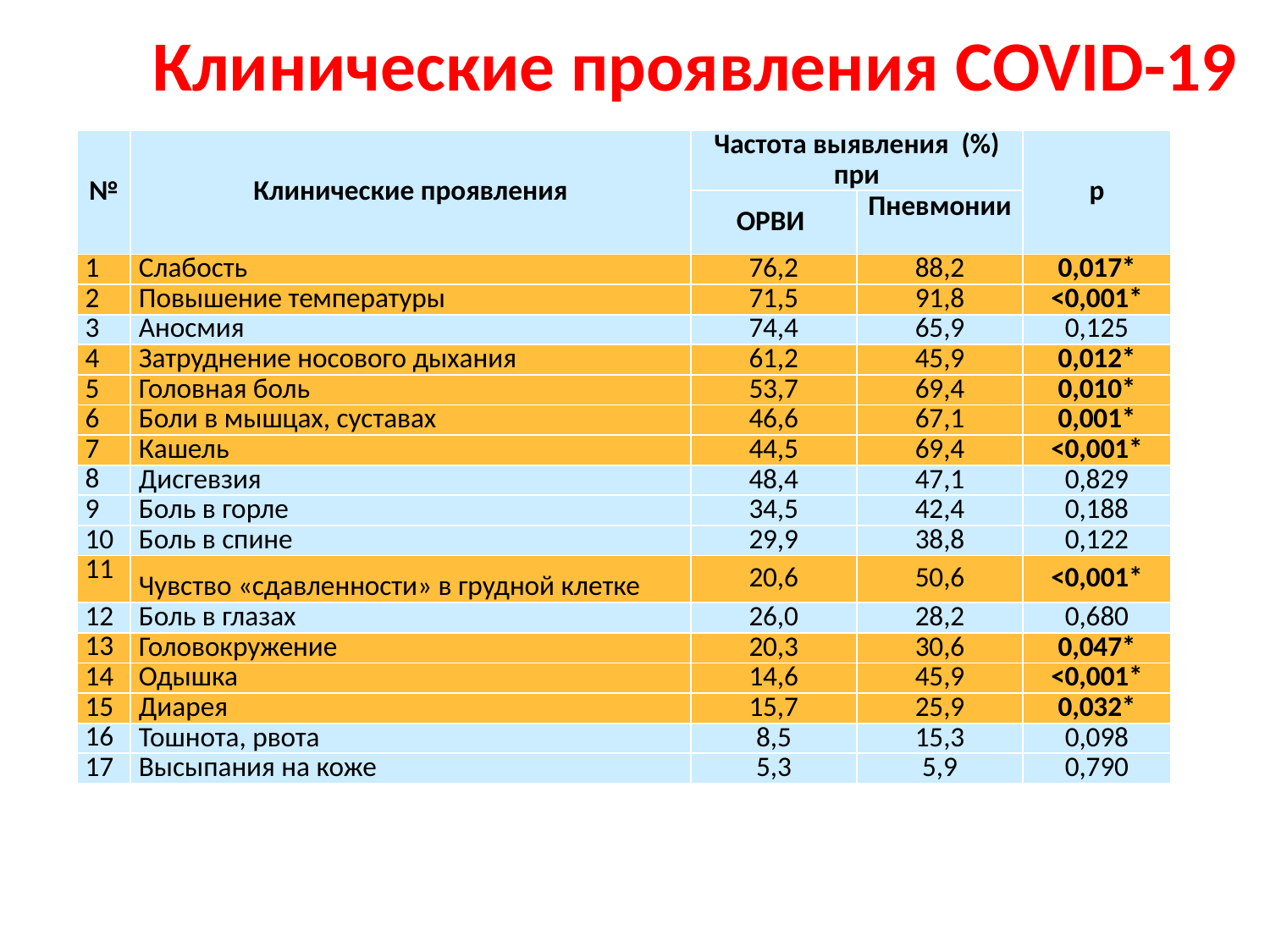

# Клинические проявления COVID-19
| № | Клинические проявления | Частота выявления (%) при |  | р |
| --- | --- | --- | --- | --- |
|  |  | ОРВИ | Пневмонии |  |
| 1 | Слабость | 76,2 | 88,2 | 0,017\* |
| 2 | Повышение температуры | 71,5 | 91,8 | <0,001\* |
| 3 | Аносмия | 74,4 | 65,9 | 0,125 |
| 4 | Затруднение носового дыхания | 61,2 | 45,9 | 0,012\* |
| 5 | Головная боль | 53,7 | 69,4 | 0,010\* |
| 6 | Боли в мышцах, суставах | 46,6 | 67,1 | 0,001\* |
| 7 | Кашель | 44,5 | 69,4 | <0,001\* |
| 8 | Дисгевзия | 48,4 | 47,1 | 0,829 |
| 9 | Боль в горле | 34,5 | 42,4 | 0,188 |
| 10 | Боль в спине | 29,9 | 38,8 | 0,122 |
| 11 | Чувство «сдавленности» в грудной клетке | 20,6 | 50,6 | <0,001\* |
| 12 | Боль в глазах | 26,0 | 28,2 | 0,680 |
| 13 | Головокружение | 20,3 | 30,6 | 0,047\* |
| 14 | Одышка | 14,6 | 45,9 | <0,001\* |
| 15 | Диарея | 15,7 | 25,9 | 0,032\* |
| 16 | Тошнота, рвота | 8,5 | 15,3 | 0,098 |
| 17 | Высыпания на коже | 5,3 | 5,9 | 0,790 |

* - различия показателей статистически значимы (p<0,05)